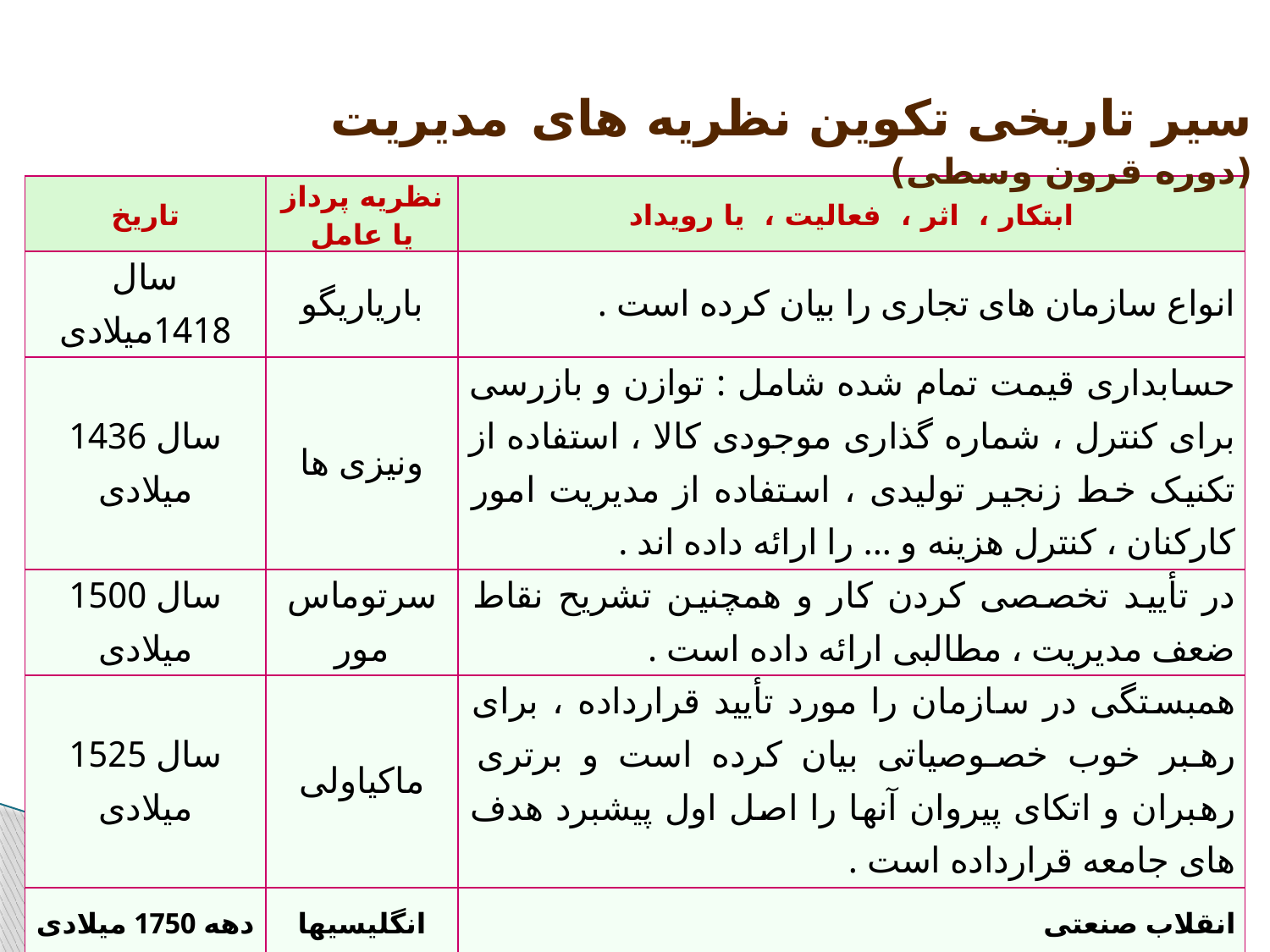

سیر تاریخی تکوین نظریه های مدیریت (دوره قرون وسطی)
| تاریخ | نظریه پرداز یا عامل | ابتکار ، اثر ، فعالیت ، یا رویداد |
| --- | --- | --- |
| سال 1418میلادی | باریاریگو | انواع سازمان های تجاری را بیان کرده است . |
| سال 1436 میلادی | ونیزی ها | حسابداری قیمت تمام شده شامل : توازن و بازرسی برای کنترل ، شماره گذاری موجودی کالا ، استفاده از تکنیک خط زنجیر تولیدی ، استفاده از مدیریت امور کارکنان ، کنترل هزینه و ... را ارائه داده اند . |
| سال 1500 میلادی | سرتوماس مور | در تأیید تخصصی کردن کار و همچنین تشریح نقاط ضعف مدیریت ، مطالبی ارائه داده است . |
| سال 1525 میلادی | ماکیاولی | همبستگی در سازمان را مورد تأیید قرارداده ، برای رهبر خوب خصوصیاتی بیان کرده است و برتری رهبران و اتکای پیروان آنها را اصل اول پیشبرد هدف های جامعه قرارداده است . |
| دهه 1750 میلادی | انگلیسیها | انقلاب صنعتی |
| سال 1767 میلادی | جیمز استوارت | درباره تئوری مبانی اختیار و همچنین اثر اتوماسیون مطالبی ارائه داده است . |